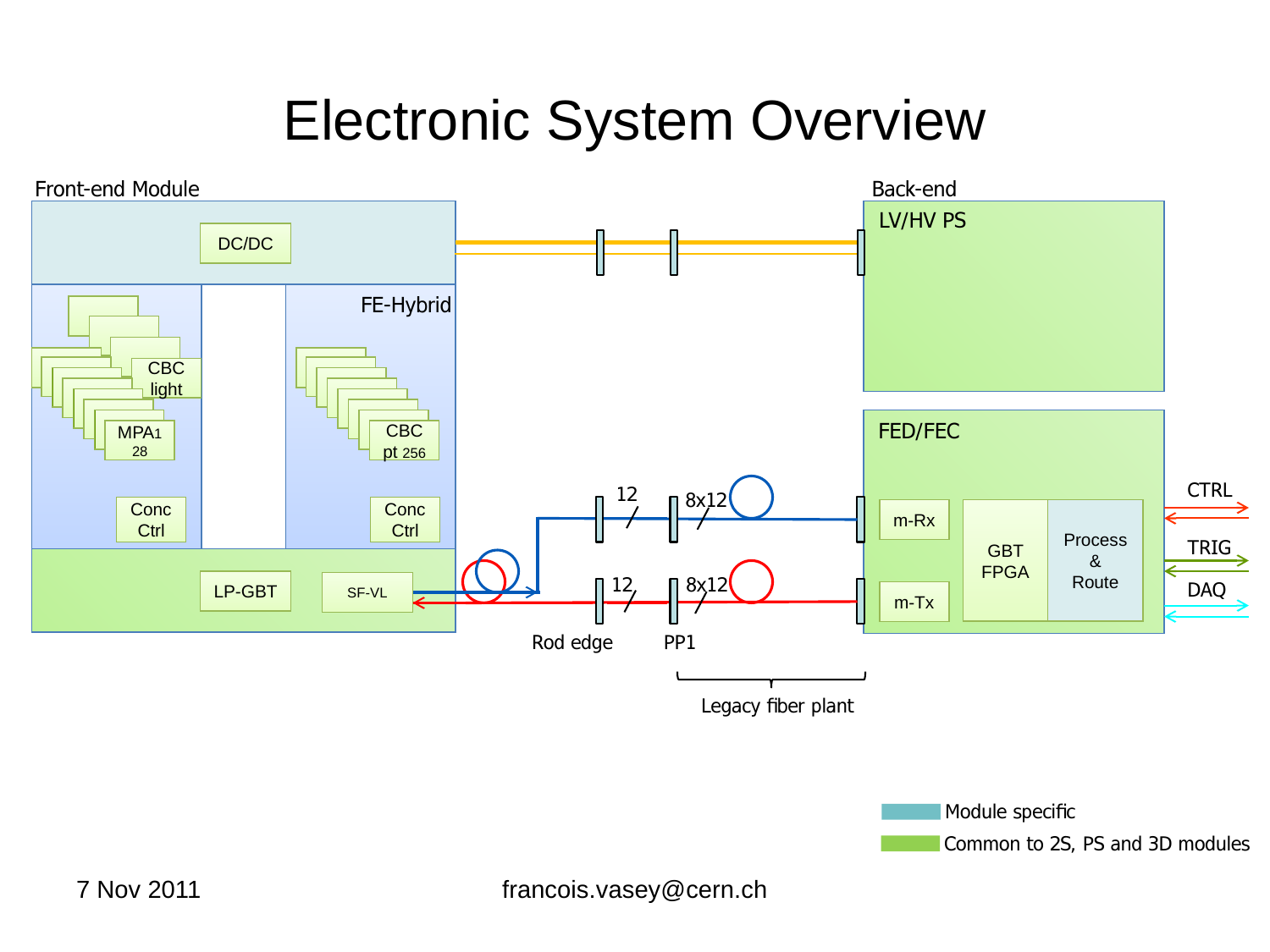

# Electronic System Overview
Front-end Module
Back-end

LV/HV PS
DC/DC

FE-Hybrid

CBC light

FED/FEC
MPA128
CBCpt 256
CTRL
12

8x12
Conc
Ctrl
Conc
Ctrl

m-Rx
GBT
FPGA
Process &
Route
TRIG

12
8x12
LP-GBT
DAQ
SF-VL

m-Tx

Rod edge
PP1
Legacy fiber plant
Module specific

Common to 2S, PS and 3D modules

7 Nov 2011
francois.vasey@cern.ch